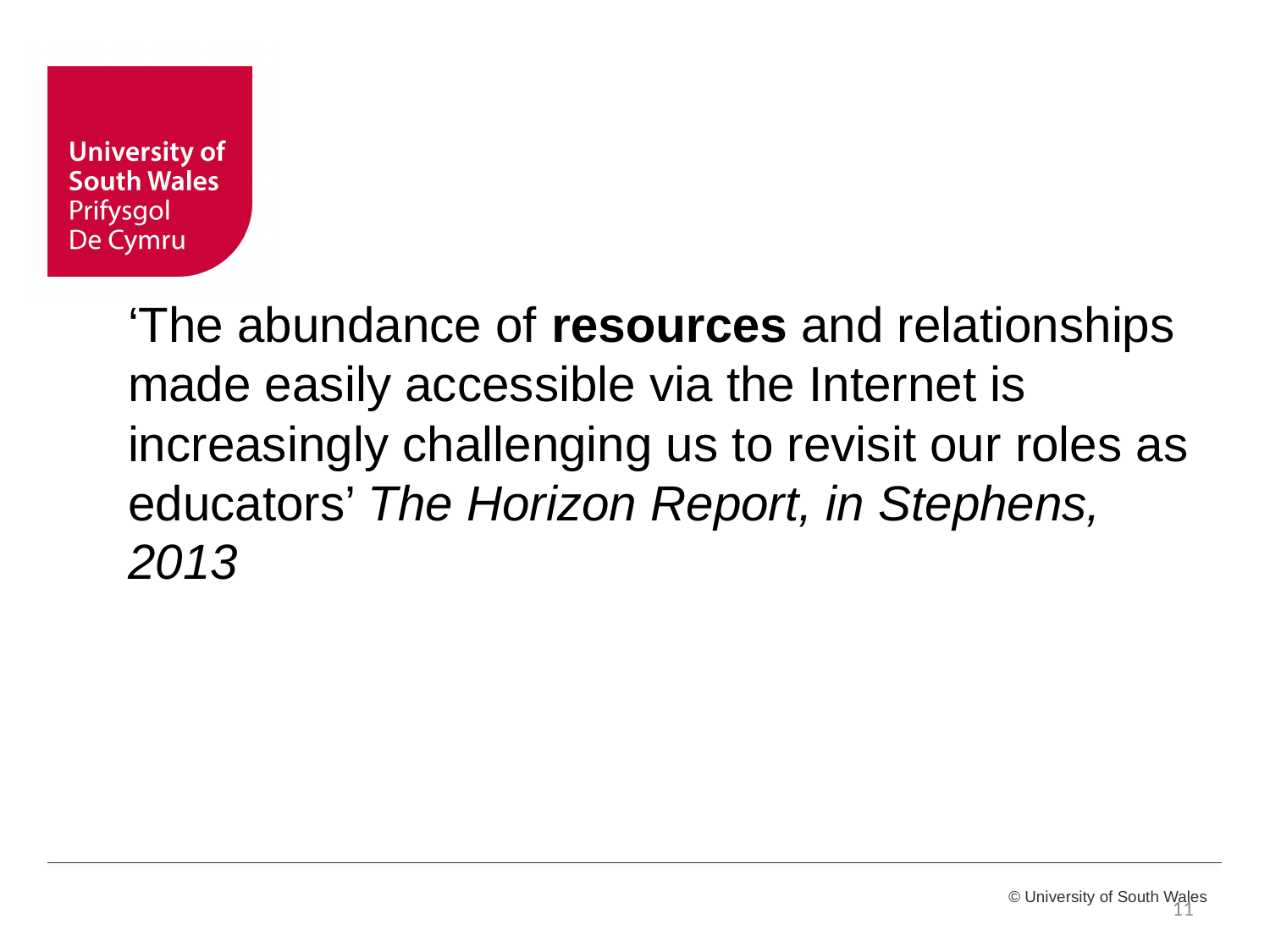

‘The abundance of resources and relationships made easily accessible via the Internet is increasingly challenging us to revisit our roles as educators’ The Horizon Report, in Stephens, 2013
11